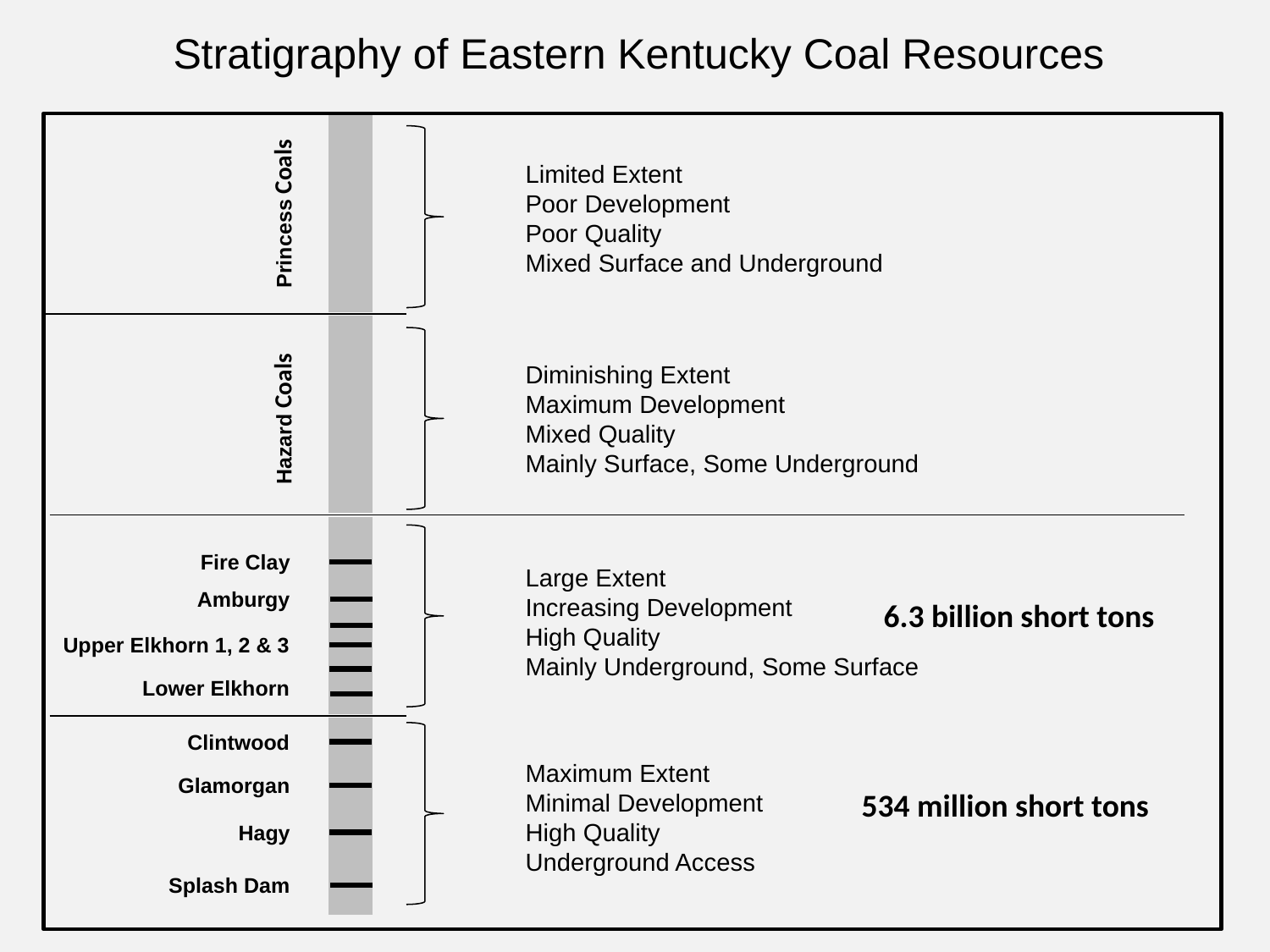

Stratigraphy of Eastern Kentucky Coal Resources

Limited Extent
Poor Development
Poor Quality
Mixed Surface and Underground
Princess Coals

Diminishing Extent
Maximum Development
Mixed Quality
Mainly Surface, Some Underground
Hazard Coals

Fire Clay
Large Extent
Increasing Development
High Quality
Mainly Underground, Some Surface
Amburgy
Upper Elkhorn 1, 2 & 3
Lower Elkhorn

Clintwood

Maximum Extent
Minimal Development
High Quality
Underground Access
Glamorgan
Hagy
Splash Dam
6.3 billion short tons
534 million short tons